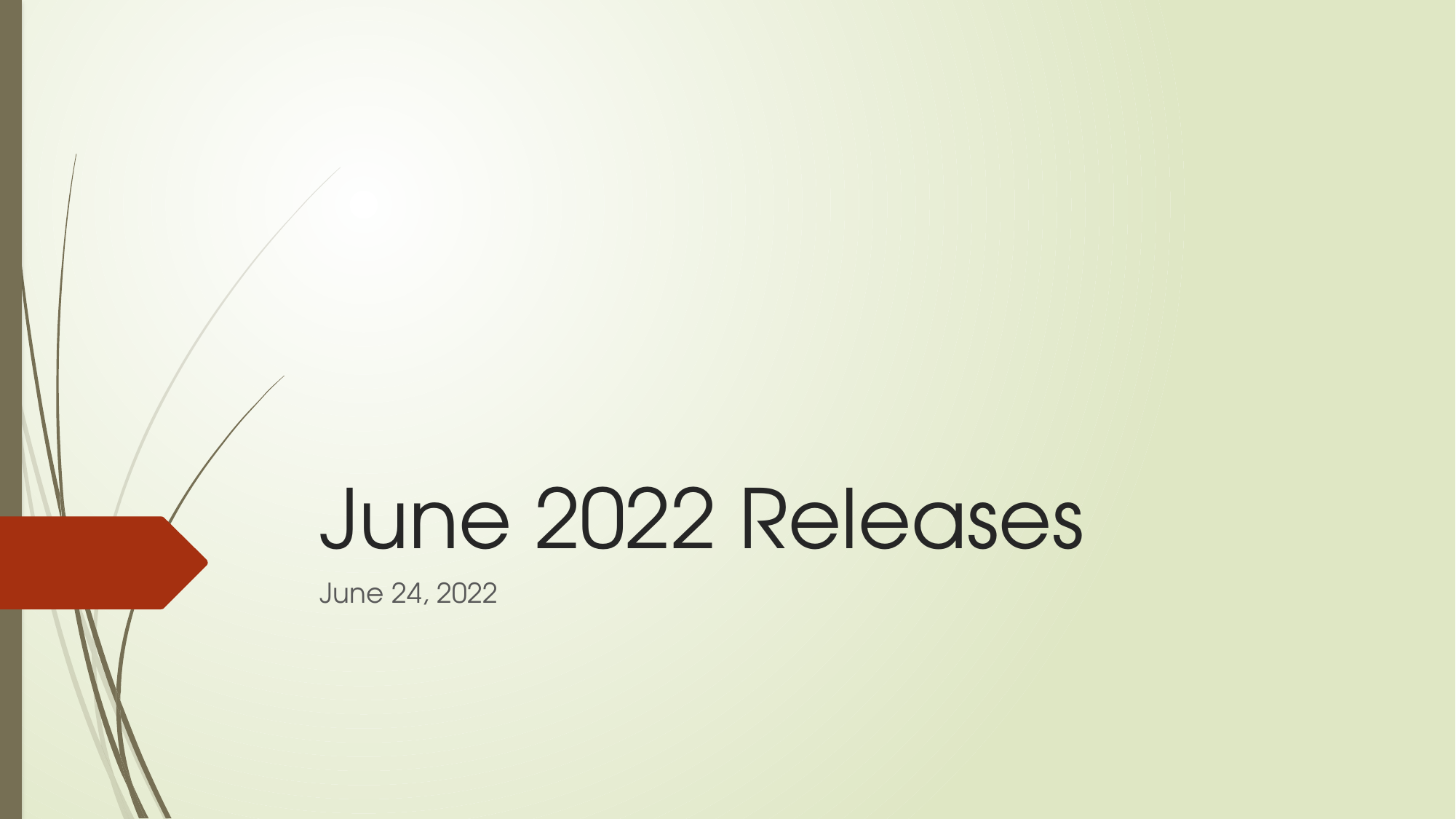

# June 2022 Releases
June 24, 2022